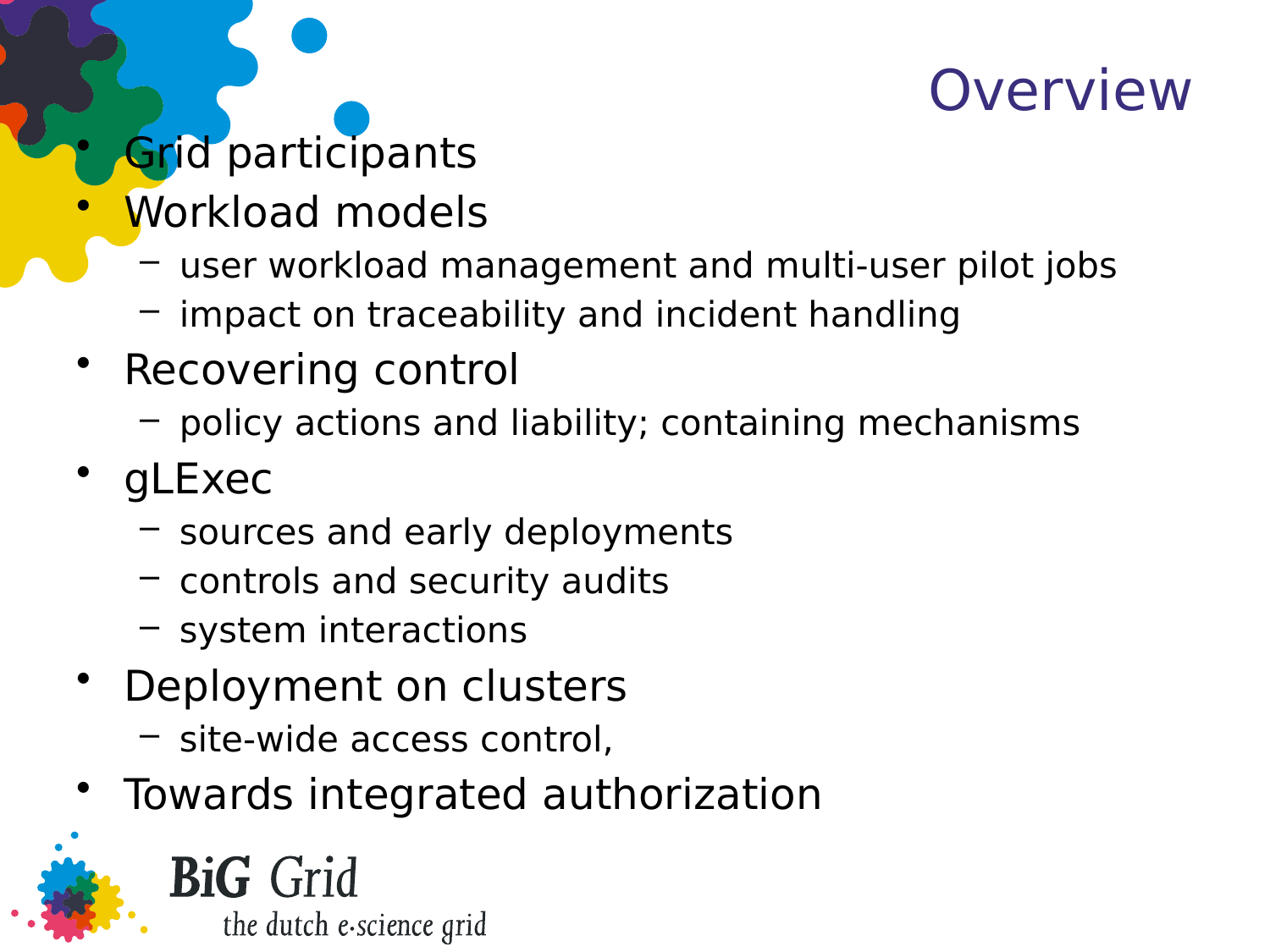

# Overview
Grid participants
Workload models
user workload management and multi-user pilot jobs
impact on traceability and incident handling
Recovering control
policy actions and liability; containing mechanisms
gLExec
sources and early deployments
controls and security audits
system interactions
Deployment on clusters
site-wide access control,
Towards integrated authorization